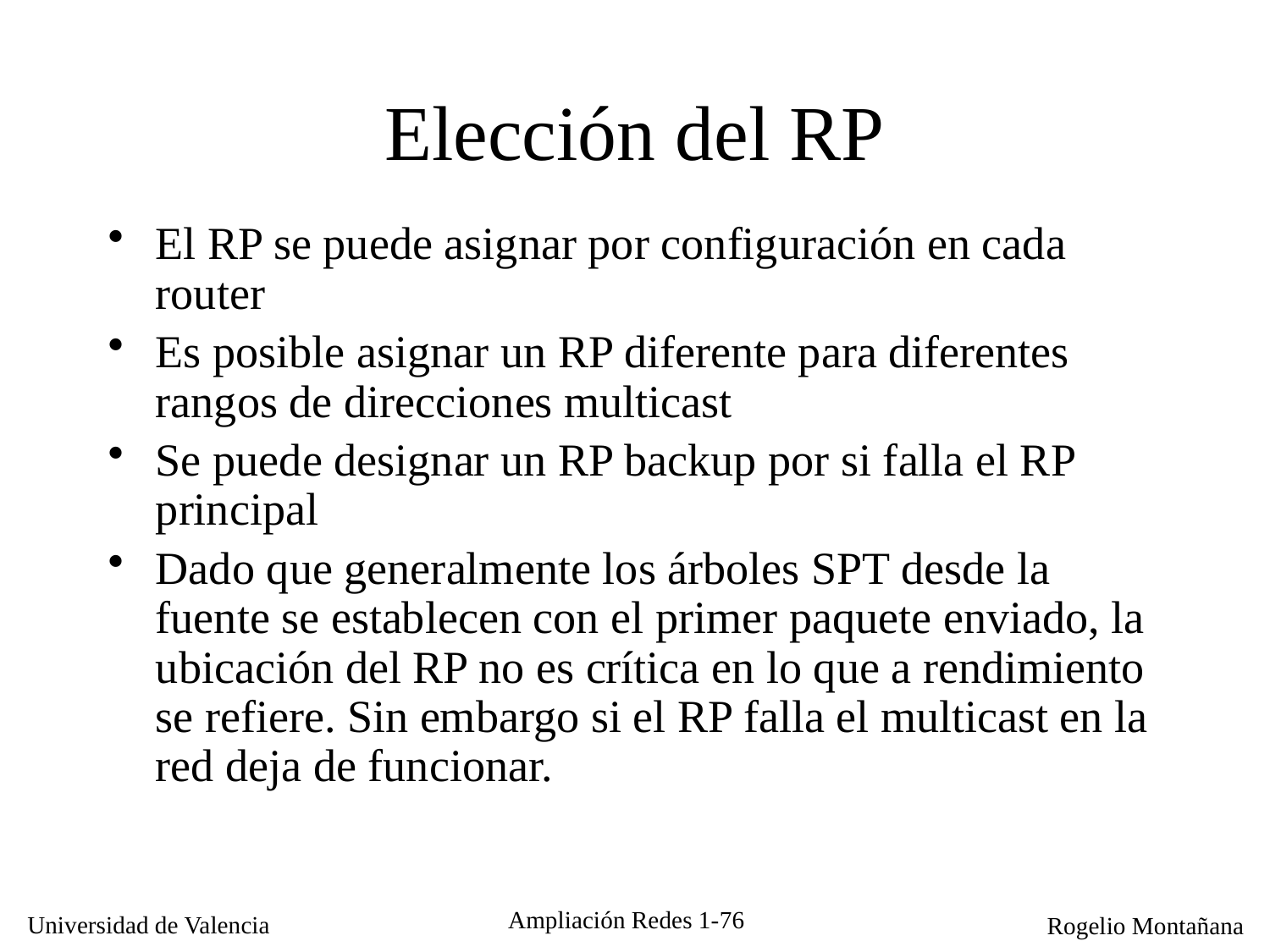

# Elección del RP
El RP se puede asignar por configuración en cada router
Es posible asignar un RP diferente para diferentes rangos de direcciones multicast
Se puede designar un RP backup por si falla el RP principal
Dado que generalmente los árboles SPT desde la fuente se establecen con el primer paquete enviado, la ubicación del RP no es crítica en lo que a rendimiento se refiere. Sin embargo si el RP falla el multicast en la red deja de funcionar.
Ampliación Redes 1-76